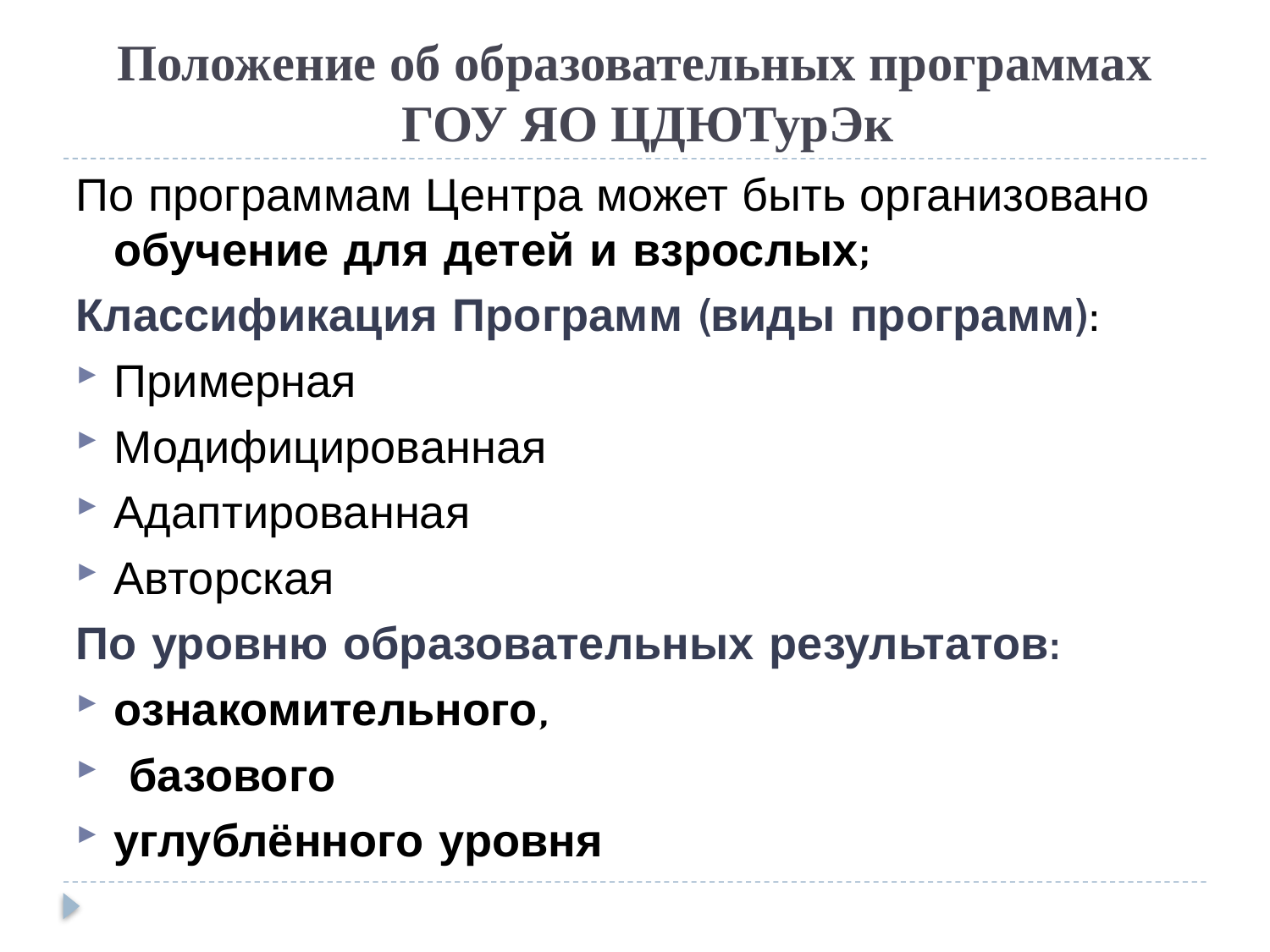

# Положение об образовательных программах ГОУ ЯО ЦДЮТурЭк
По программам Центра может быть организовано обучение для детей и взрослых;
Классификация Программ (виды программ):
Примерная
Модифицированная
Адаптированная
Авторская
По уровню образовательных результатов:
ознакомительного,
 базового
углублённого уровня